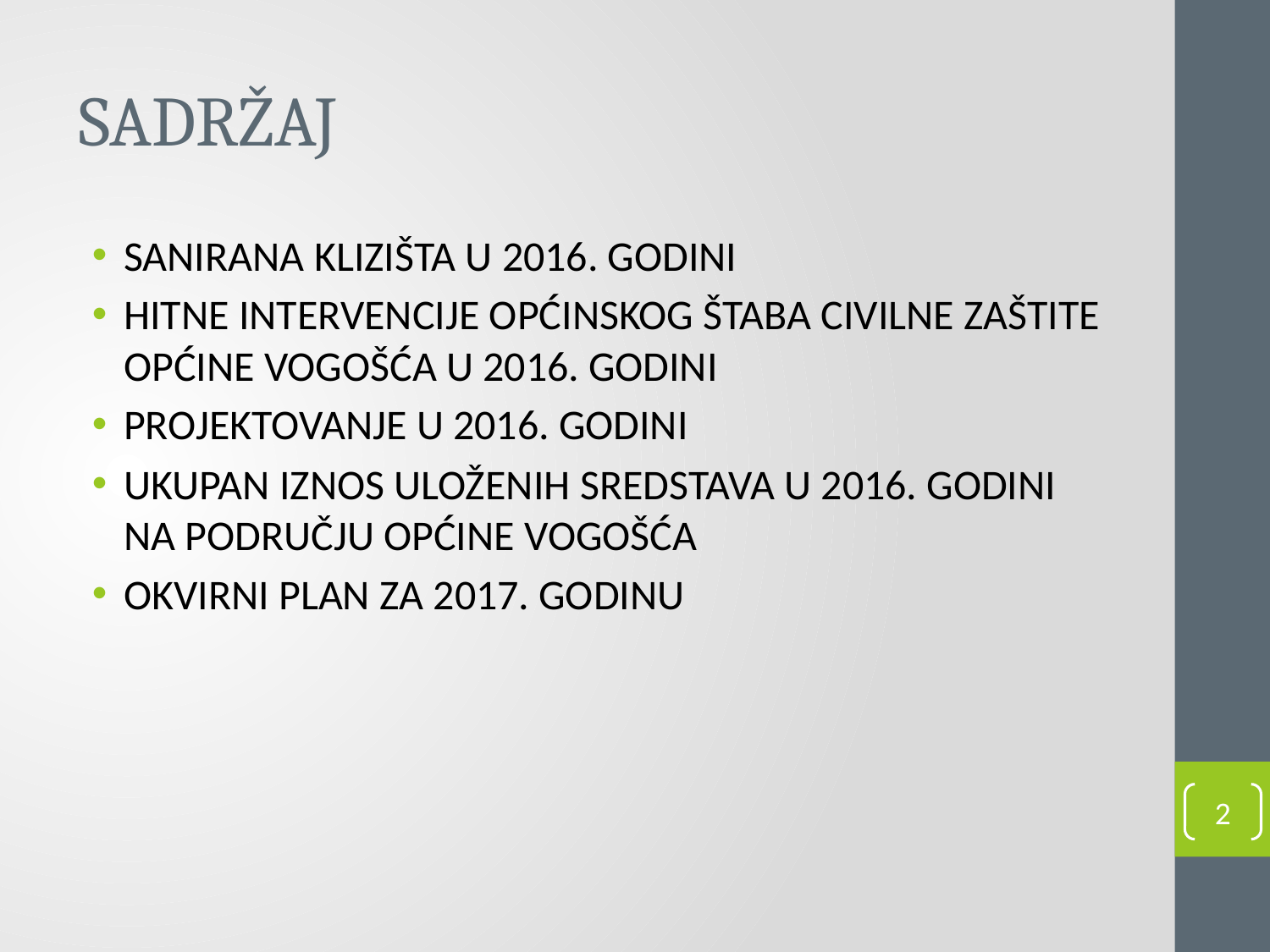

# SADRŽAJ
SANIRANA KLIZIŠTA U 2016. GODINI
HITNE INTERVENCIJE OPĆINSKOG ŠTABA CIVILNE ZAŠTITE OPĆINE VOGOŠĆA U 2016. GODINI
PROJEKTOVANJE U 2016. GODINI
UKUPAN IZNOS ULOŽENIH SREDSTAVA U 2016. GODINI NA PODRUČJU OPĆINE VOGOŠĆA
OKVIRNI PLAN ZA 2017. GODINU

2